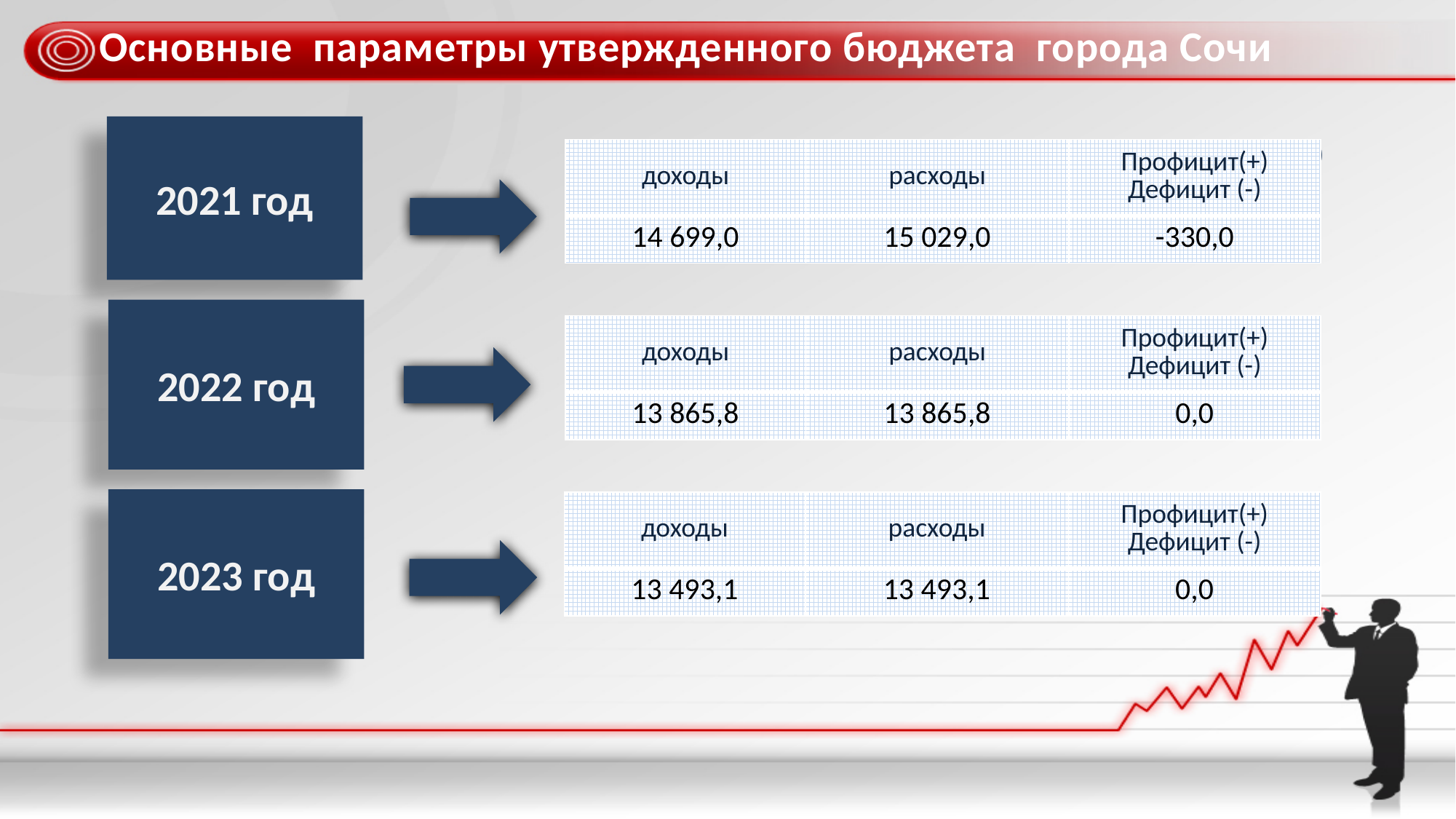

Основные  параметры утвержденного бюджета  города Сочи
                                                                                            (в млн. рублях)

2021 год
| доходы | расходы | Профицит(+) Дефицит (-) |
| --- | --- | --- |
| 14 699,0 | 15 029,0 | -330,0 |

2022 год
| доходы | расходы | Профицит(+) Дефицит (-) |
| --- | --- | --- |
| 13 865,8 | 13 865,8 | 0,0 |

2023 год
| доходы | расходы | Профицит(+) Дефицит (-) |
| --- | --- | --- |
| 13 493,1 | 13 493,1 | 0,0 |